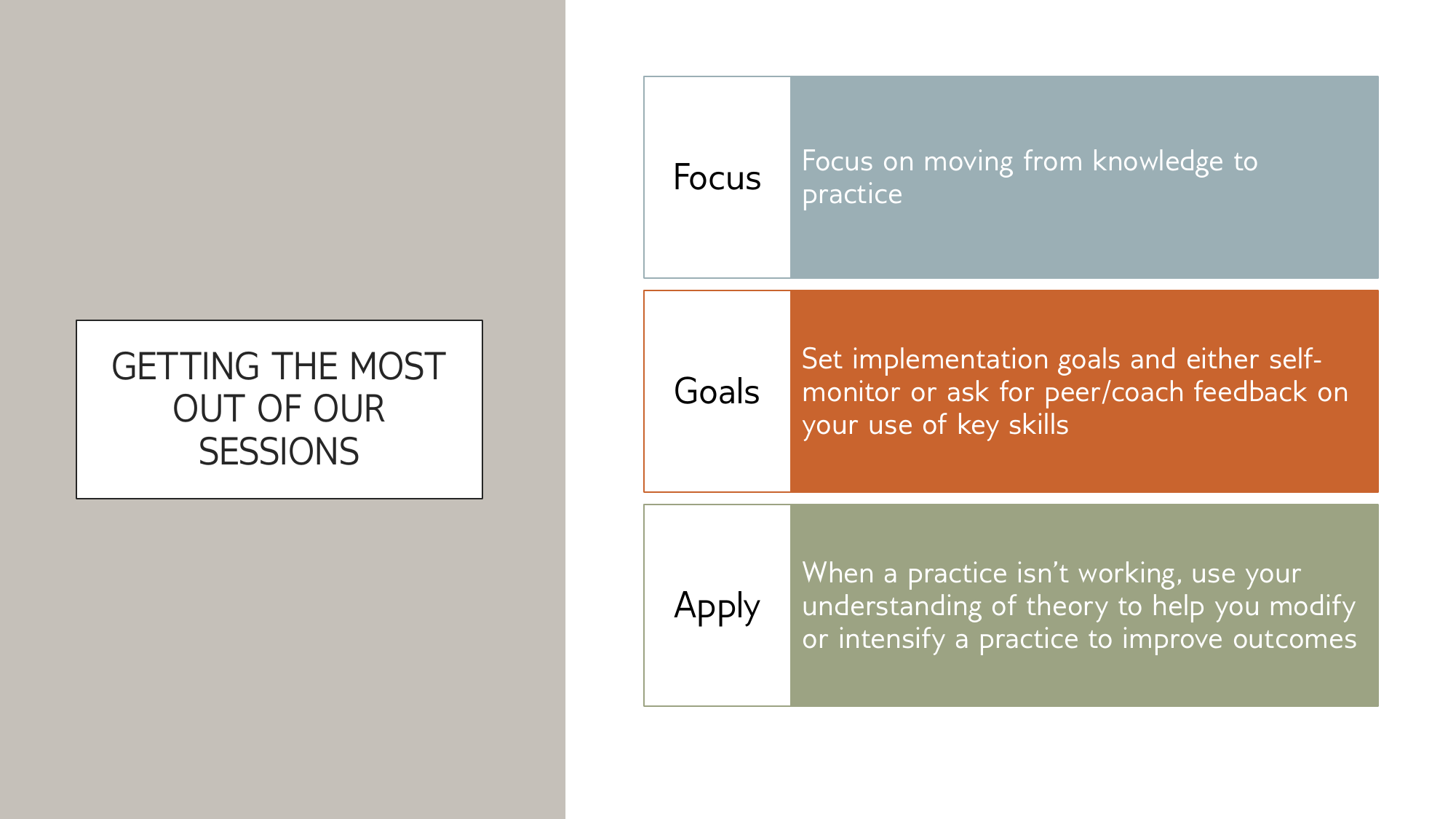

Focus

Focus on moving from knowledge to practice

Goals

Set implementation goals and either self-monitor or ask for peer/coach feedback on your use of key skills

Apply

When a practice isn’t working, use your understanding of theory to help you modify or intensify a practice to improve outcomes
# GETTING THE MOST OUT OF OUR SESSIONS